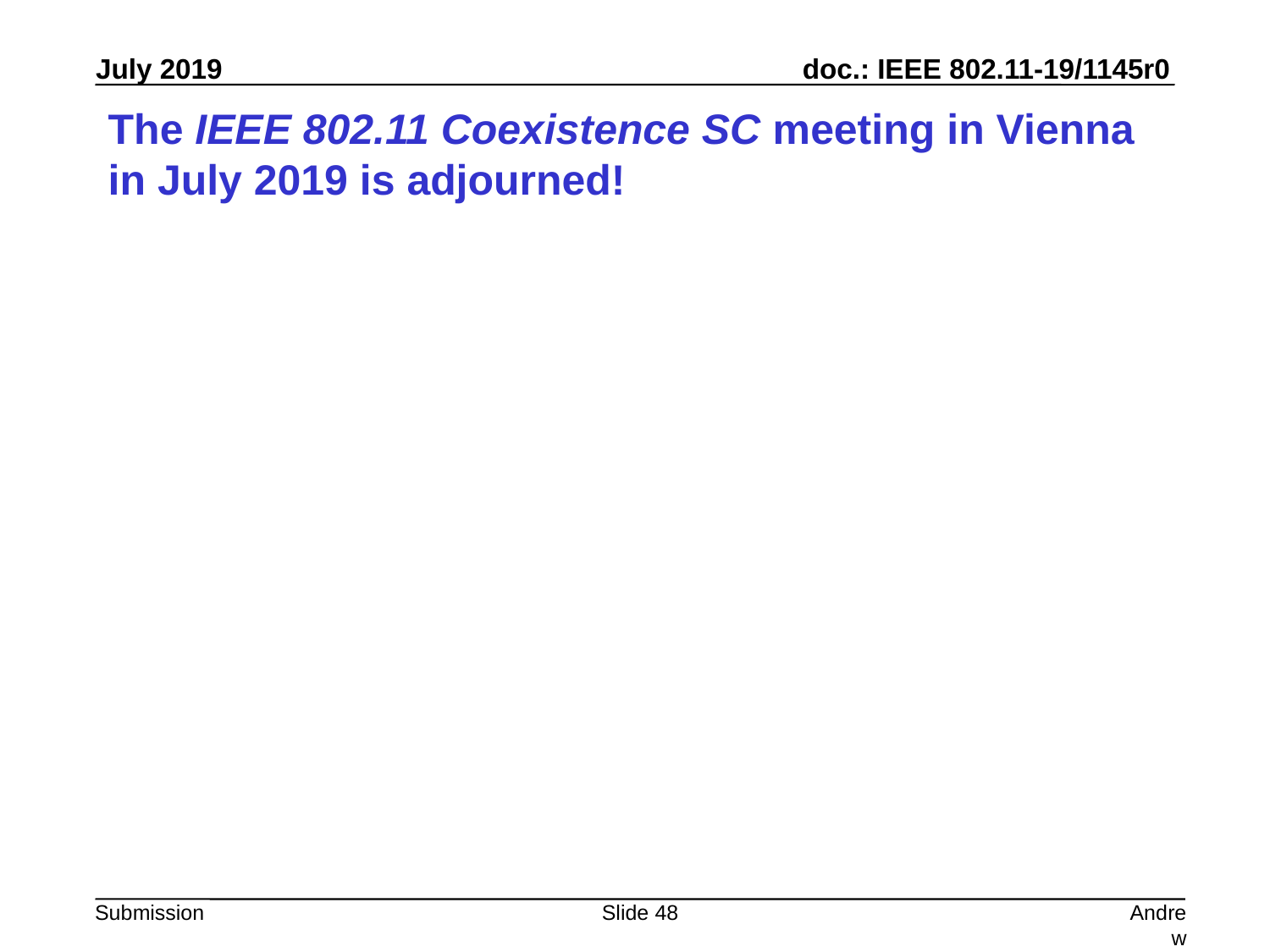

# The IEEE 802.11 Coexistence SC meeting in Vienna in July 2019 is adjourned!

Slide 48
Andrew Myles, Cisco